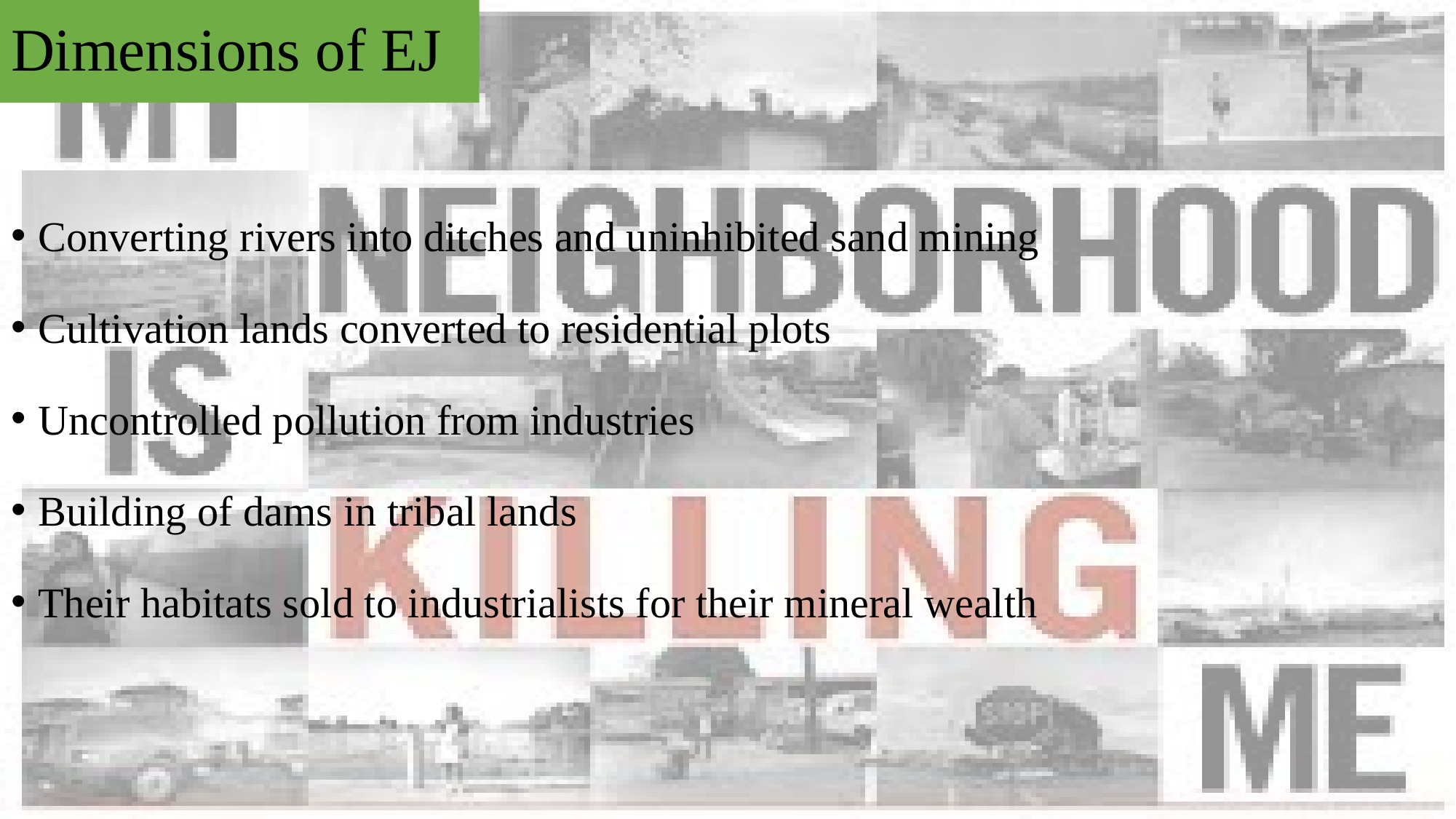

# Dimensions of EJ

Converting rivers into ditches and uninhibited sand mining
Cultivation lands converted to residential plots
Uncontrolled pollution from industries
Building of dams in tribal lands
Their habitats sold to industrialists for their mineral wealth